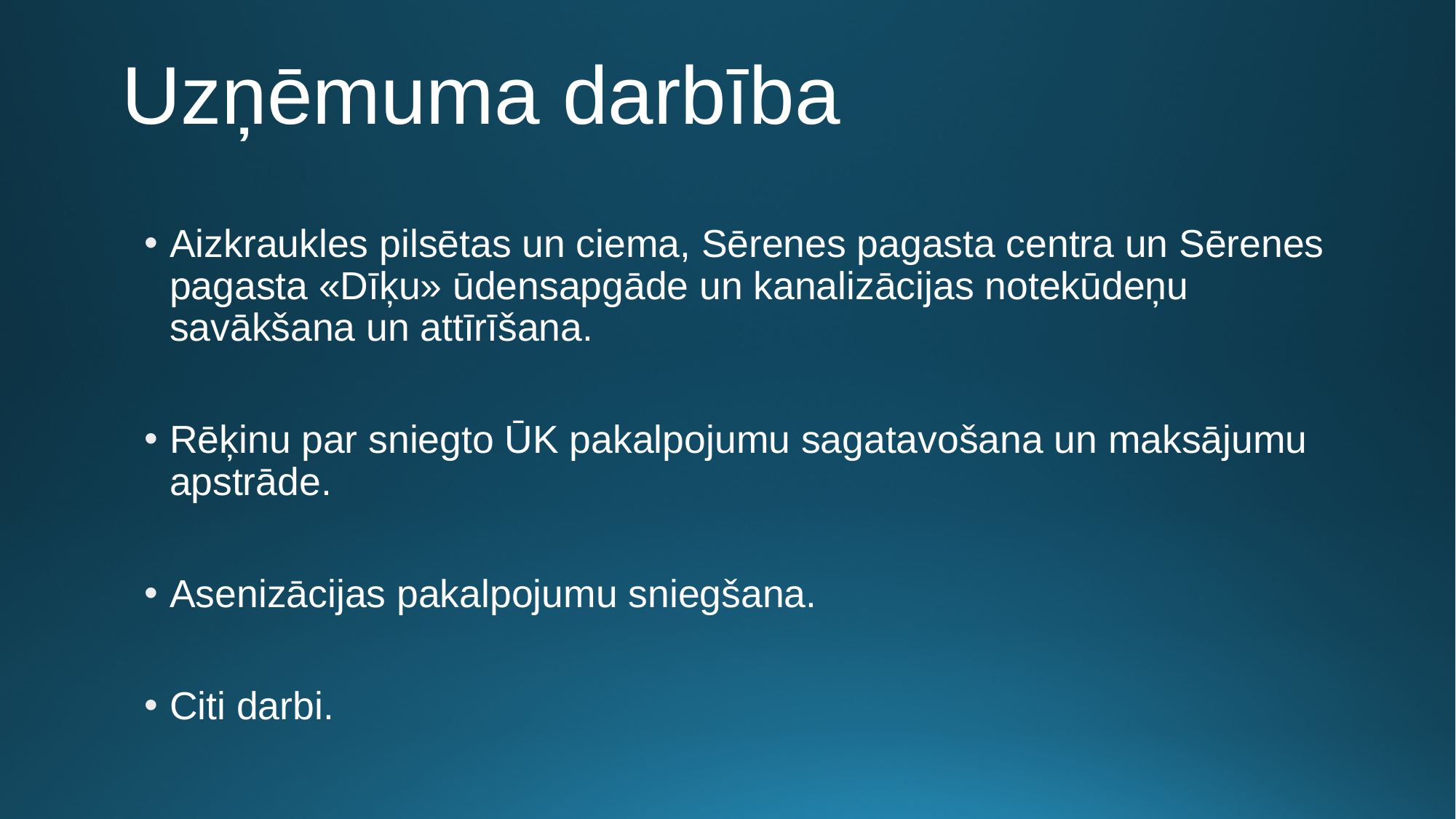

# Uzņēmuma darbība
Aizkraukles pilsētas un ciema, Sērenes pagasta centra un Sērenes pagasta «Dīķu» ūdensapgāde un kanalizācijas notekūdeņu savākšana un attīrīšana.

Rēķinu par sniegto ŪK pakalpojumu sagatavošana un maksājumu apstrāde.

Asenizācijas pakalpojumu sniegšana.

Citi darbi.